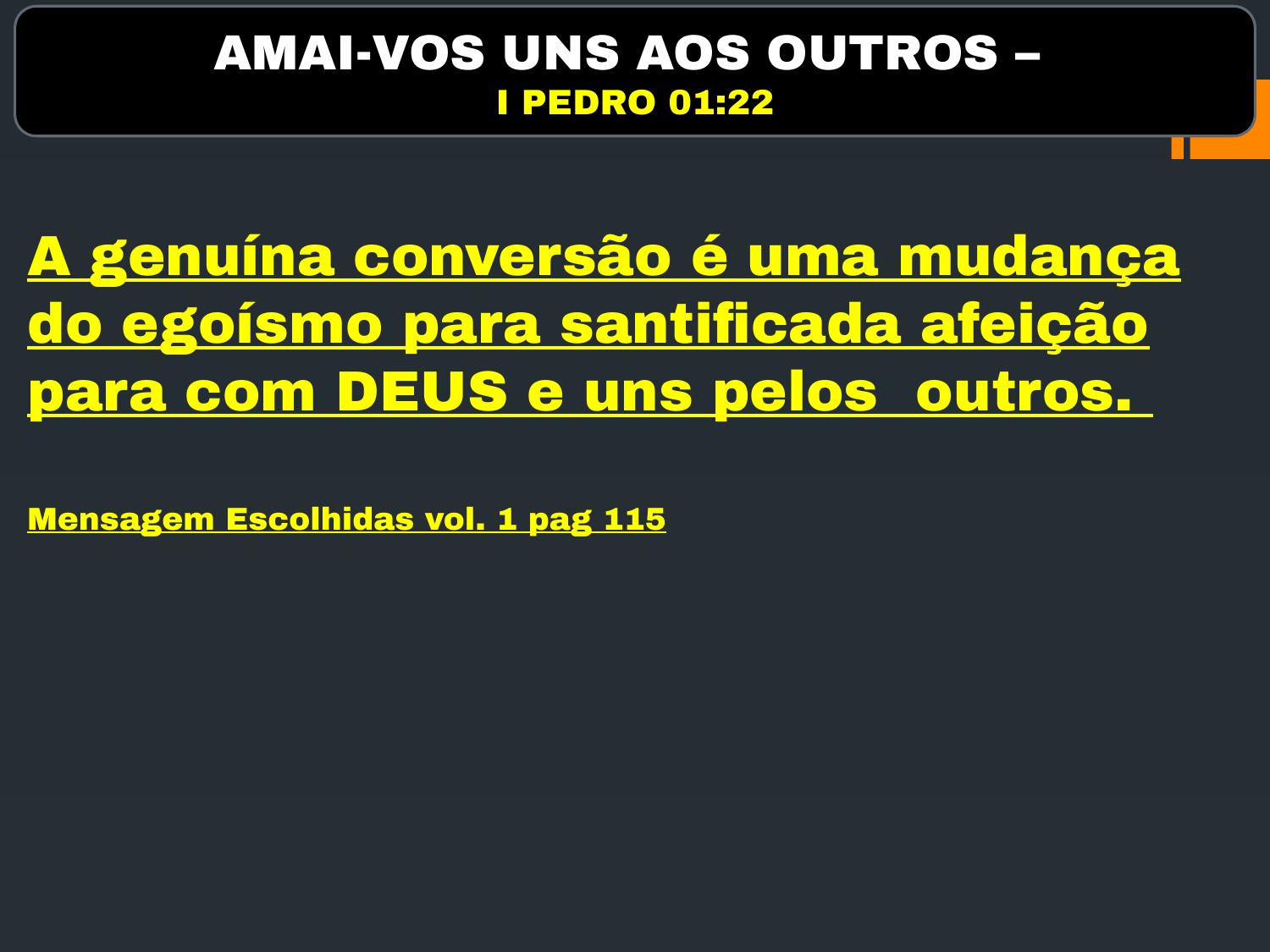

AMAI-VOS UNS AOS OUTROS –
I PEDRO 01:22
A genuína conversão é uma mudança do egoísmo para santificada afeição para com DEUS e uns pelos  outros.

Mensagem Escolhidas vol. 1 pag 115